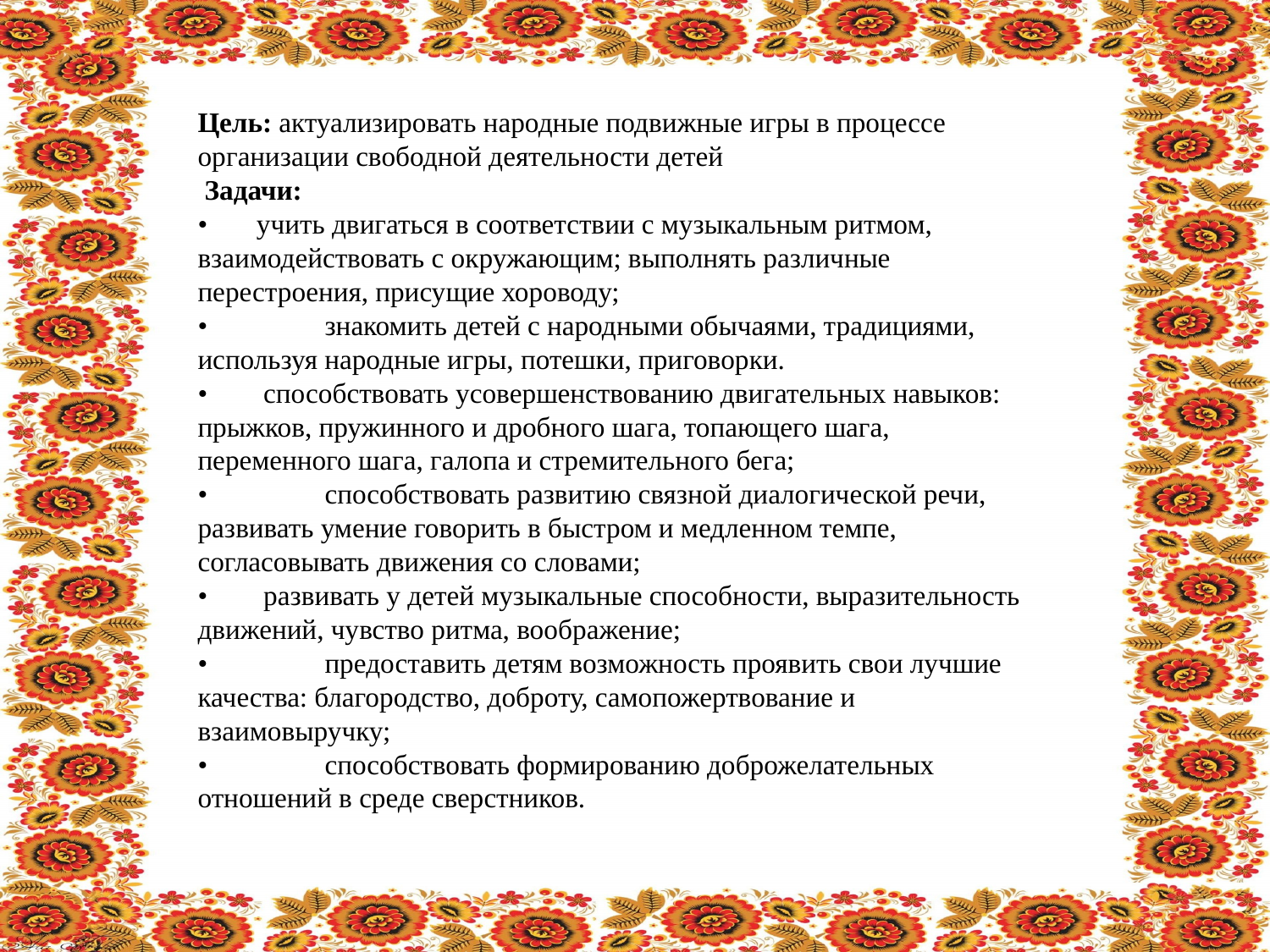

# Цель: актуализировать народные подвижные игры в процессе организации свободной деятельности детей Задачи: •       учить двигаться в соответствии с музыкальным ритмом, взаимодействовать с окружающим; выполнять различные перестроения, присущие хороводу; •	знакомить детей с народными обычаями, традициями, используя народные игры, потешки, приговорки. •        способствовать усовершенствованию двигательных навыков: прыжков, пружинного и дробного шага, топающего шага, переменного шага, галопа и стремительного бега; •	способствовать развитию связной диалогической речи, развивать умение говорить в быстром и медленном темпе, согласовывать движения со словами; •        развивать у детей музыкальные способности, выразительность движений, чувство ритма, воображение; •	предоставить детям возможность проявить свои лучшие качества: благородство, доброту, самопожертвование и взаимовыручку; •	способствовать формированию доброжелательных отношений в среде сверстников.